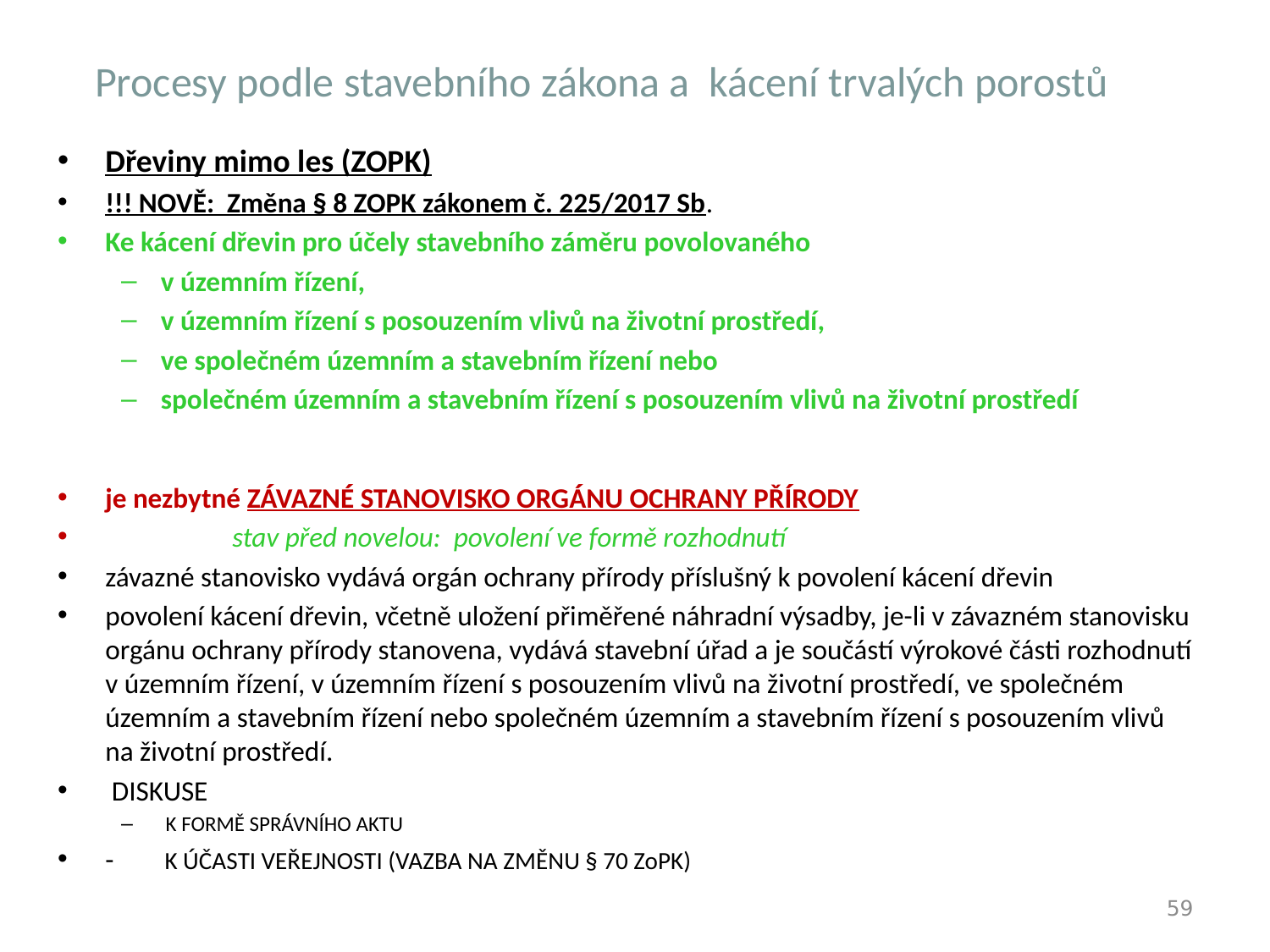

# Procesy podle stavebního zákona a  kácení trvalých porostů
Dřeviny mimo les (ZOPK)
!!! NOVĚ:  Změna § 8 ZOPK zákonem č. 225/2017 Sb.
Ke kácení dřevin pro účely stavebního záměru povolovaného
v územním řízení,
v územním řízení s posouzením vlivů na životní prostředí,
ve společném územním a stavebním řízení nebo
společném územním a stavebním řízení s posouzením vlivů na životní prostředí

je nezbytné ZÁVAZNÉ STANOVISKO ORGÁNU OCHRANY PŘÍRODY
 	stav před novelou:  povolení ve formě rozhodnutí
závazné stanovisko vydává orgán ochrany přírody příslušný k povolení kácení dřevin
povolení kácení dřevin, včetně uložení přiměřené náhradní výsadby, je-li v závazném stanovisku orgánu ochrany přírody stanovena, vydává stavební úřad a je součástí výrokové části rozhodnutí v územním řízení, v územním řízení s posouzením vlivů na životní prostředí, ve společném územním a stavebním řízení nebo společném územním a stavebním řízení s posouzením vlivů na životní prostředí.
 DISKUSE
 K FORMĚ SPRÁVNÍHO AKTU
-        K ÚČASTI VEŘEJNOSTI (VAZBA NA ZMĚNU § 70 ZoPK)

59